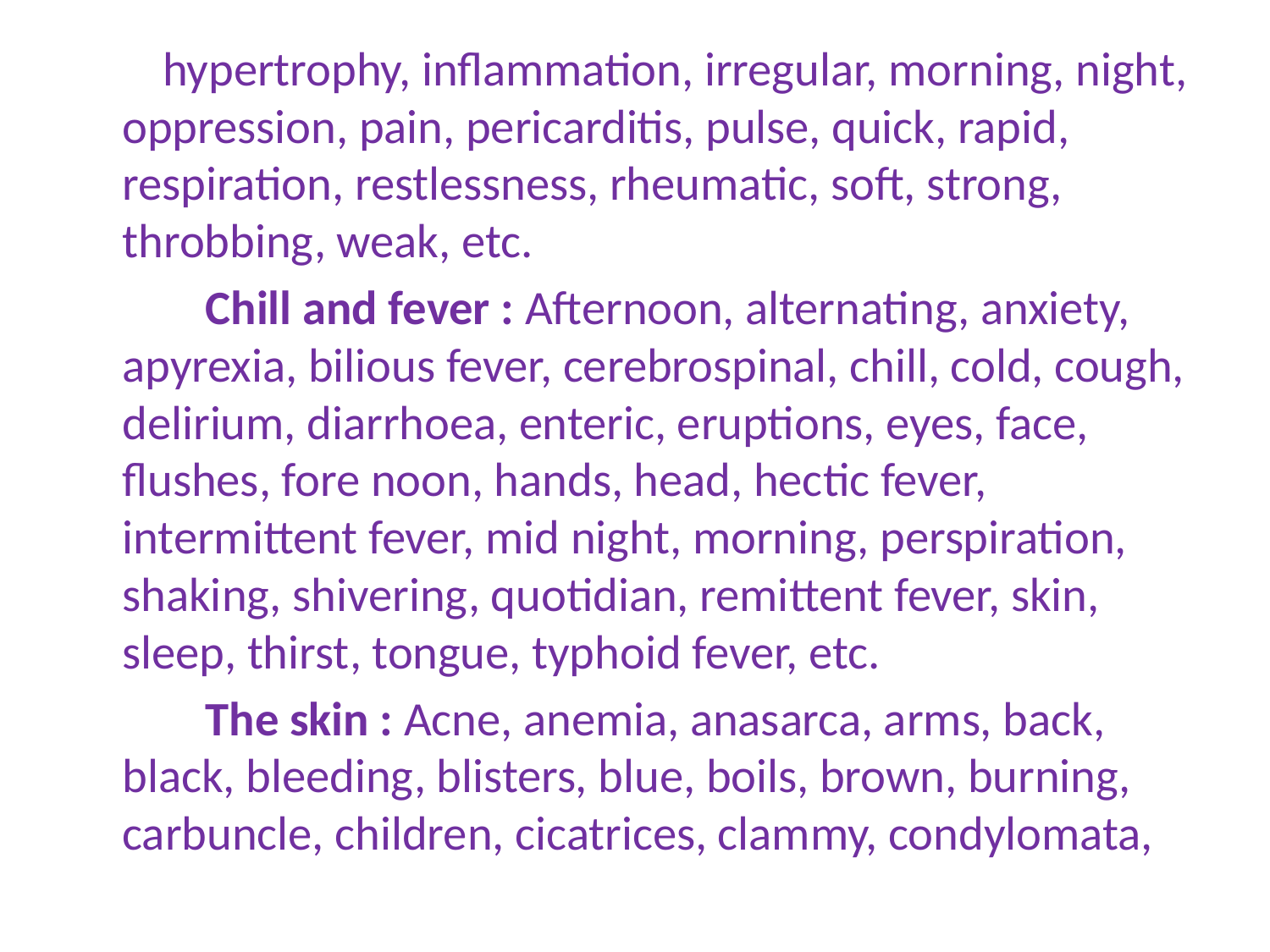

hypertrophy, inflammation, irregular, morning, night, oppression, pain, pericarditis, pulse, quick, rapid, respiration, restlessness, rheumatic, soft, strong, throbbing, weak, etc.
            Chill and fever : Afternoon, alternating, anxiety, apyrexia, bilious fever, cerebrospinal, chill, cold, cough, delirium, diarrhoea, enteric, eruptions, eyes, face, flushes, fore noon, hands, head, hectic fever, intermittent fever, mid night, morning, perspiration, shaking, shivering, quotidian, remittent fever, skin, sleep, thirst, tongue, typhoid fever, etc.
            The skin : Acne, anemia, anasarca, arms, back, black, bleeding, blisters, blue, boils, brown, burning, carbuncle, children, cicatrices, clammy, condylomata,